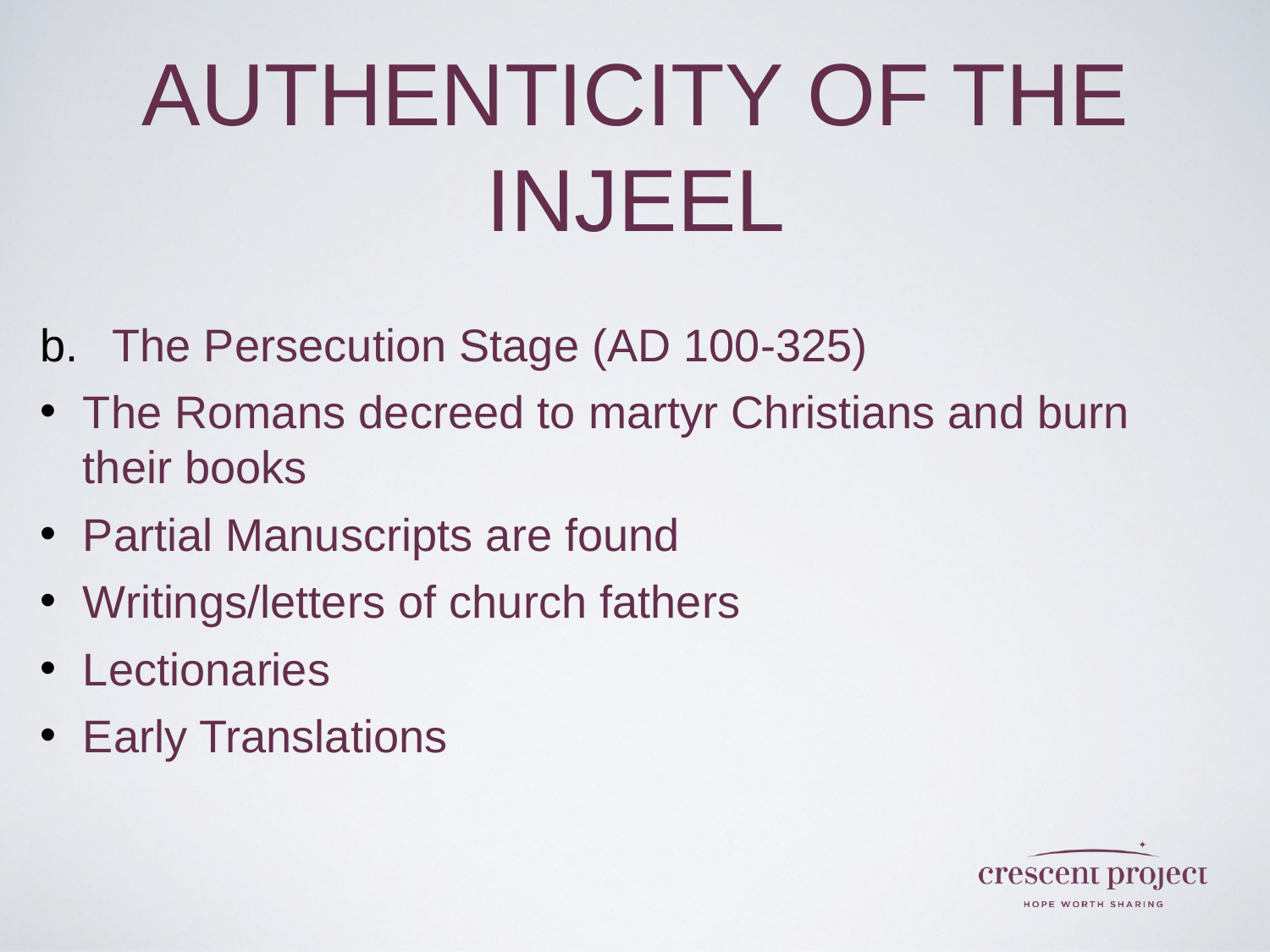

# Authenticity of the Injeel
The Persecution Stage (AD 100-325)
The Romans decreed to martyr Christians and burn their books
Partial Manuscripts are found
Writings/letters of church fathers
Lectionaries
Early Translations